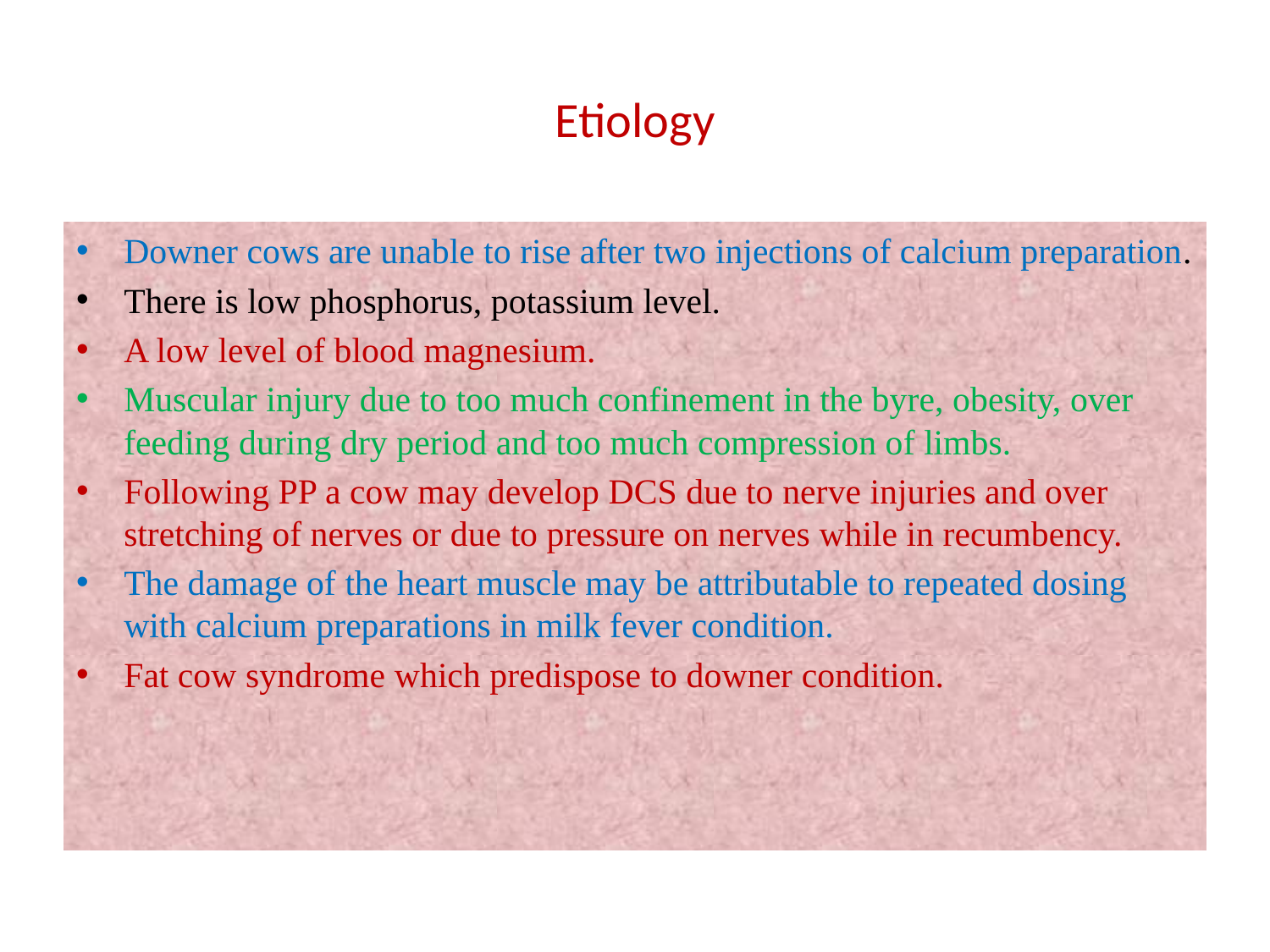

# Etiology
Downer cows are unable to rise after two injections of calcium preparation.
There is low phosphorus, potassium level.
A low level of blood magnesium.
Muscular injury due to too much confinement in the byre, obesity, over feeding during dry period and too much compression of limbs.
Following PP a cow may develop DCS due to nerve injuries and over stretching of nerves or due to pressure on nerves while in recumbency.
The damage of the heart muscle may be attributable to repeated dosing with calcium preparations in milk fever condition.
Fat cow syndrome which predispose to downer condition.